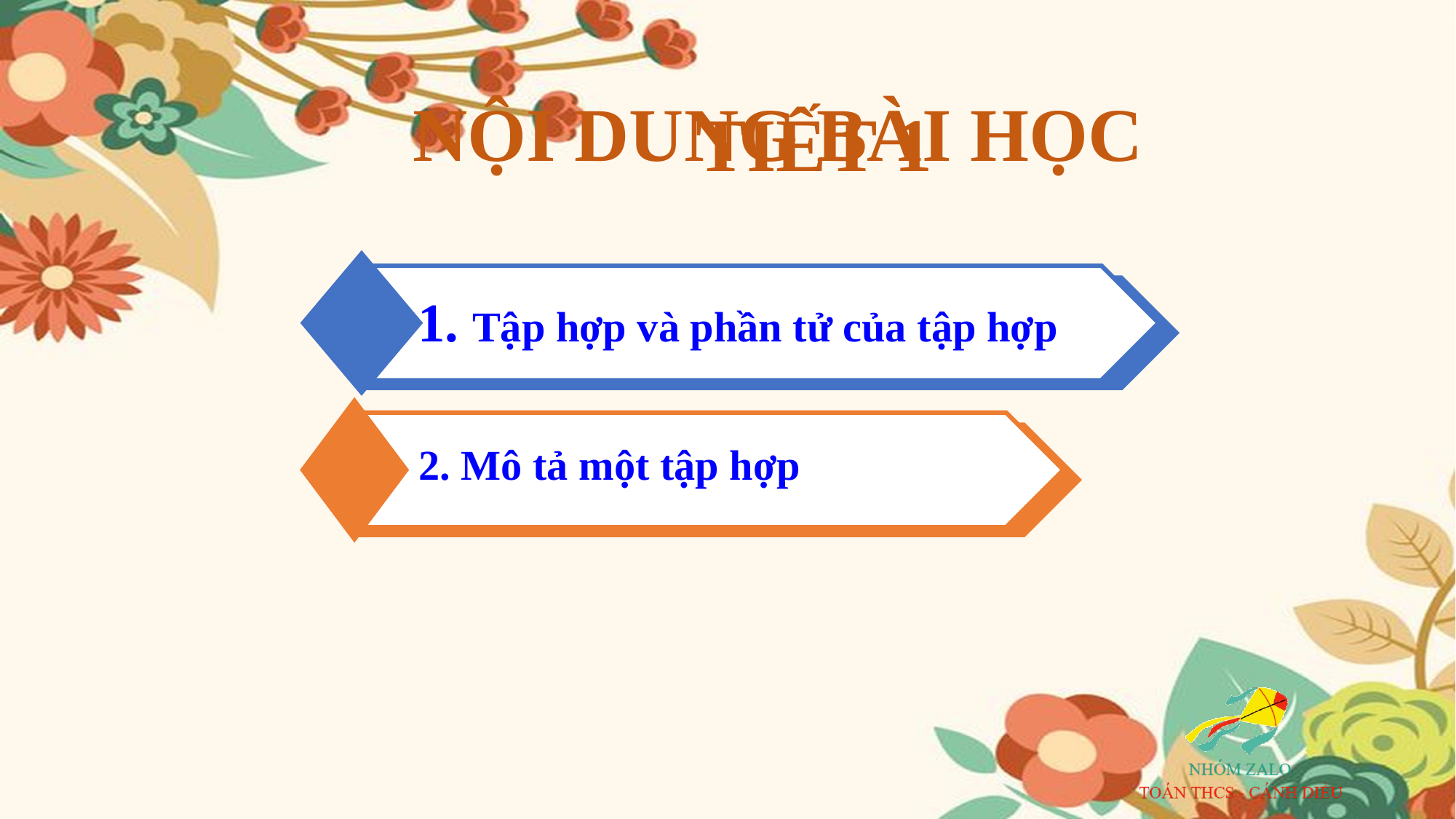

NỘI DUNG BÀI HỌC
TIẾT 1

 Tập hợp và phần tử của tập hợp

2. Mô tả một tập hợp